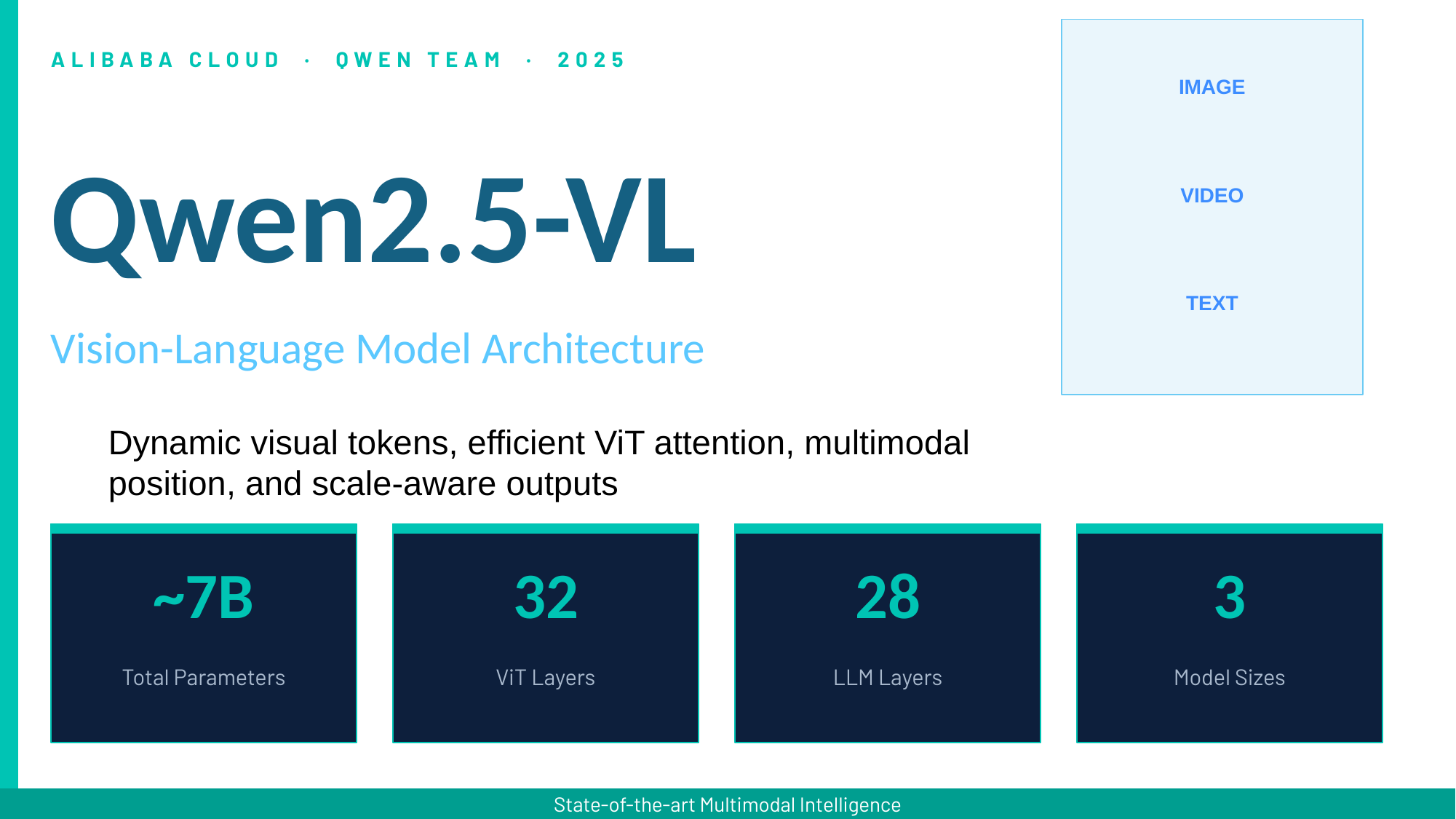

ALIBABA CLOUD  ·  QWEN TEAM  ·  2025
IMAGE
Qwen2.5-VL
VIDEO
TEXT
Vision-Language Model Architecture
Dynamic visual tokens, efficient ViT attention, multimodal position, and scale-aware outputs

~7B
32
28
3
Total Parameters
ViT Layers
LLM Layers
Model Sizes

State-of-the-art Multimodal Intelligence